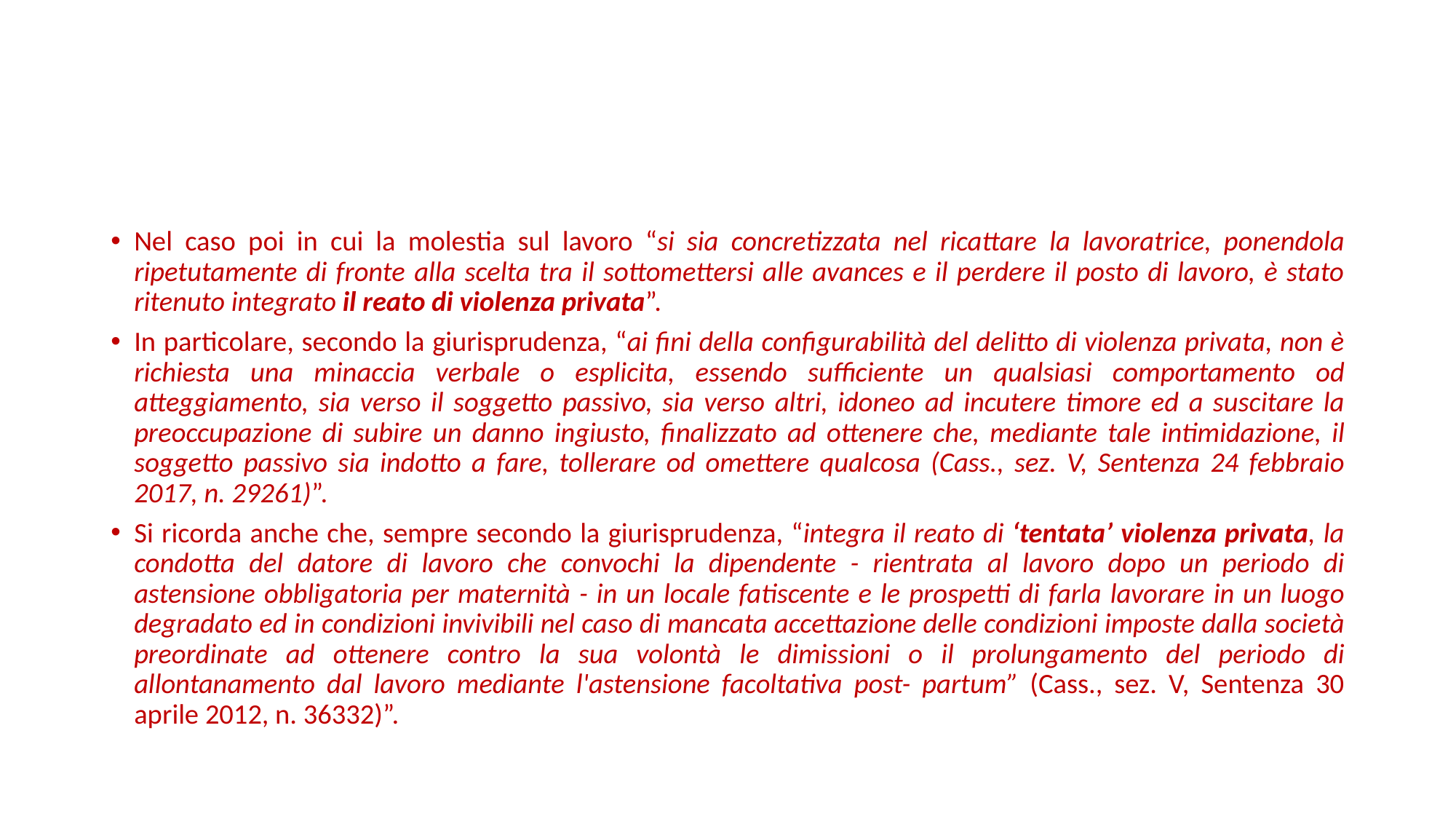

#
Nel caso poi in cui la molestia sul lavoro “si sia concretizzata nel ricattare la lavoratrice, ponendola ripetutamente di fronte alla scelta tra il sottomettersi alle avances e il perdere il posto di lavoro, è stato ritenuto integrato il reato di violenza privata”.
In particolare, secondo la giurisprudenza, “ai fini della configurabilità del delitto di violenza privata, non è richiesta una minaccia verbale o esplicita, essendo sufficiente un qualsiasi comportamento od atteggiamento, sia verso il soggetto passivo, sia verso altri, idoneo ad incutere timore ed a suscitare la preoccupazione di subire un danno ingiusto, finalizzato ad ottenere che, mediante tale intimidazione, il soggetto passivo sia indotto a fare, tollerare od omettere qualcosa (Cass., sez. V, Sentenza 24 febbraio 2017, n. 29261)”.
Si ricorda anche che, sempre secondo la giurisprudenza, “integra il reato di ‘tentata’ violenza privata, la condotta del datore di lavoro che convochi la dipendente - rientrata al lavoro dopo un periodo di astensione obbligatoria per maternità - in un locale fatiscente e le prospetti di farla lavorare in un luogo degradato ed in condizioni invivibili nel caso di mancata accettazione delle condizioni imposte dalla società preordinate ad ottenere contro la sua volontà le dimissioni o il prolungamento del periodo di allontanamento dal lavoro mediante l'astensione facoltativa post- partum” (Cass., sez. V, Sentenza 30 aprile 2012, n. 36332)”.